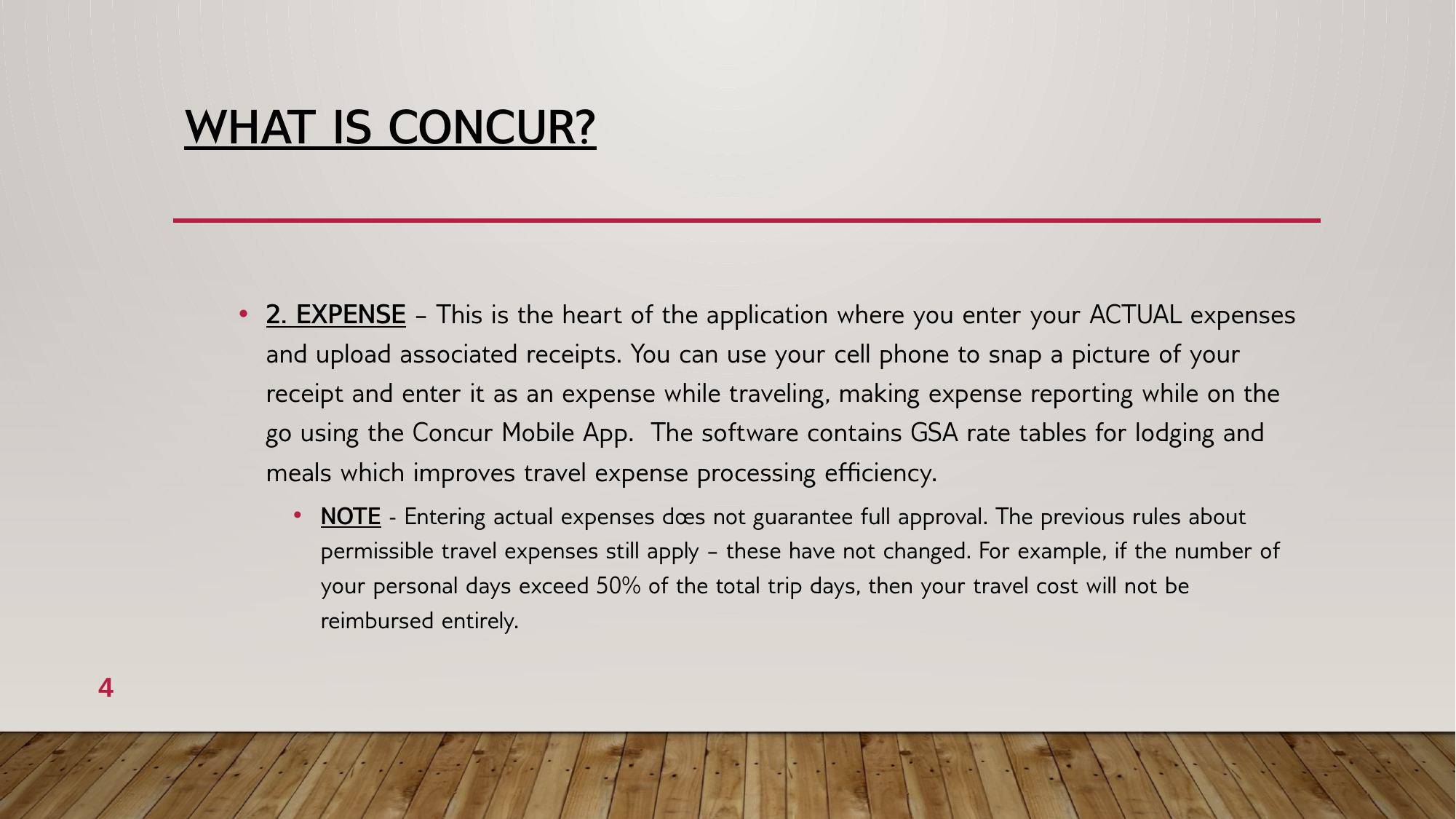

# WHAT IS CONCUR?

2. EXPENSE – This is the heart of the application where you enter your ACTUAL expenses and upload associated receipts. You can use your cell phone to snap a picture of your receipt and enter it as an expense while traveling, making expense reporting while on the go using the Concur Mobile App.  The software contains GSA rate tables for lodging and meals which improves travel expense processing efficiency.
NOTE - Entering actual expenses does not guarantee full approval. The previous rules about permissible travel expenses still apply – these have not changed. For example, if the number of your personal days exceed 50% of the total trip days, then your travel cost will not be reimbursed entirely.
4